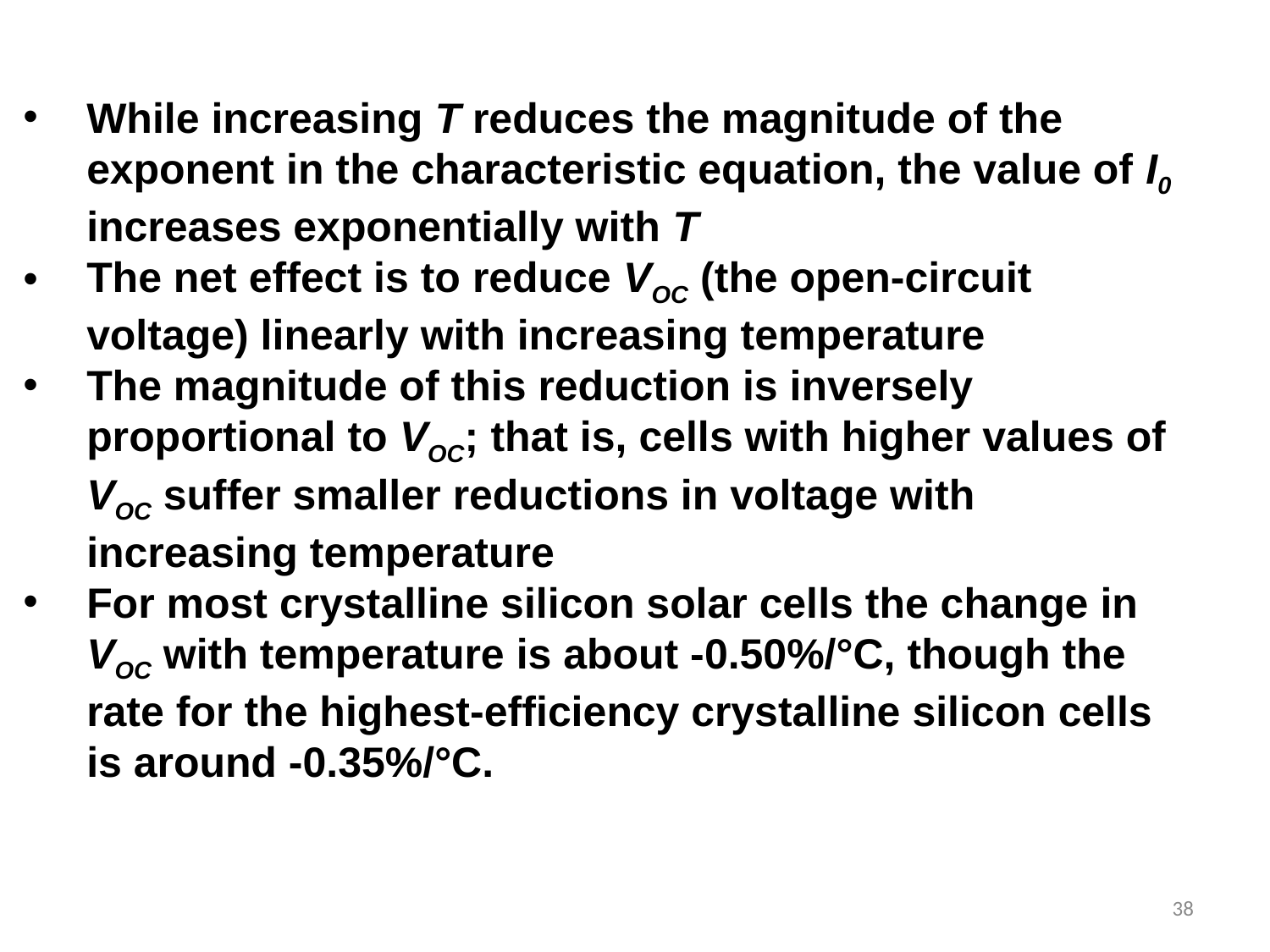

While increasing T reduces the magnitude of the exponent in the characteristic equation, the value of I0 increases exponentially with T
The net effect is to reduce VOC (the open-circuit voltage) linearly with increasing temperature
The magnitude of this reduction is inversely proportional to VOC; that is, cells with higher values of VOC suffer smaller reductions in voltage with increasing temperature
For most crystalline silicon solar cells the change in VOC with temperature is about -0.50%/°C, though the rate for the highest-efficiency crystalline silicon cells is around -0.35%/°C.
38